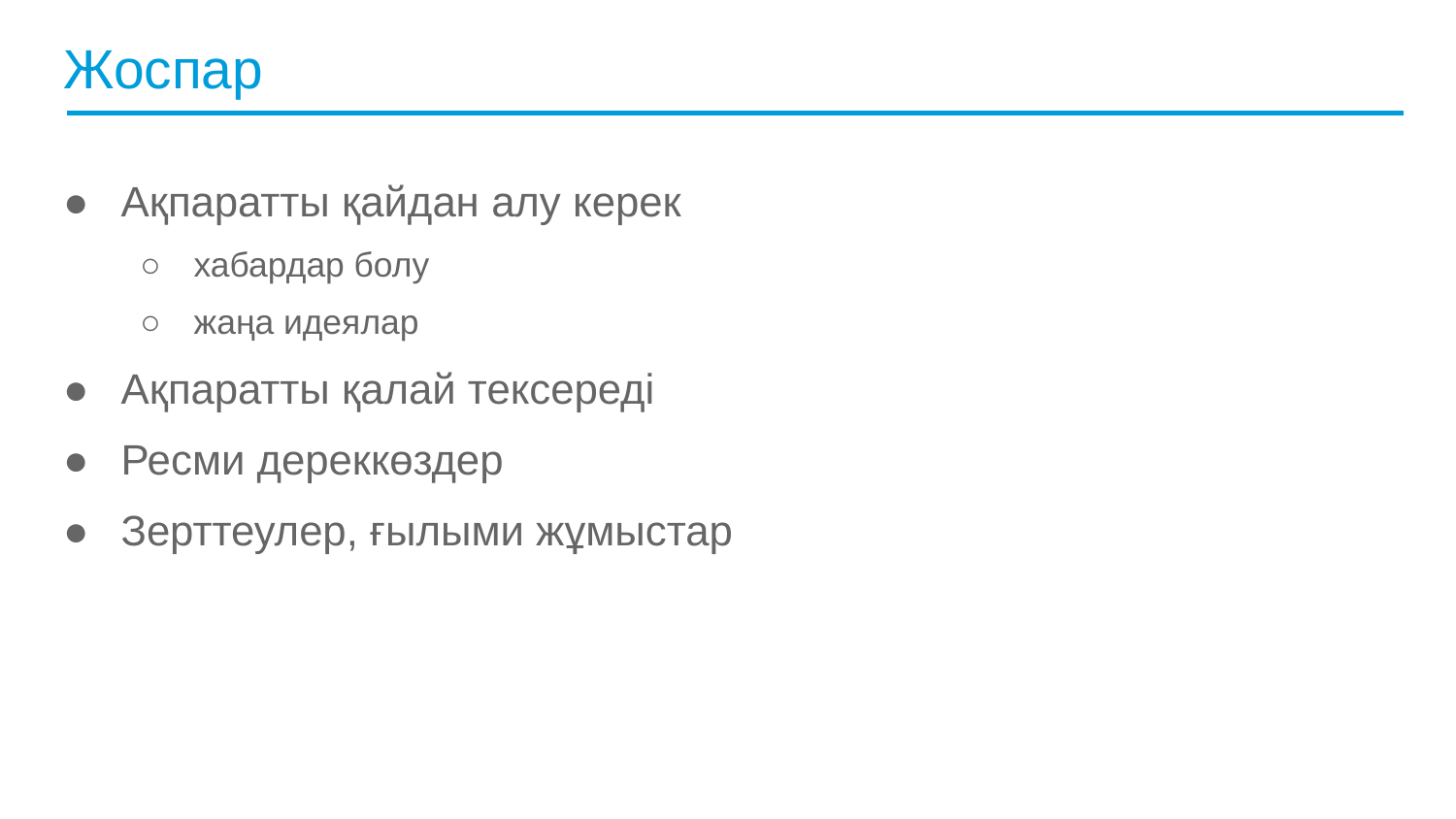

# Жоспар
Ақпаратты қайдан алу керек
хабардар болу
жаңа идеялар
Ақпаратты қалай тексереді
Ресми дереккөздер
Зерттеулер, ғылыми жұмыстар